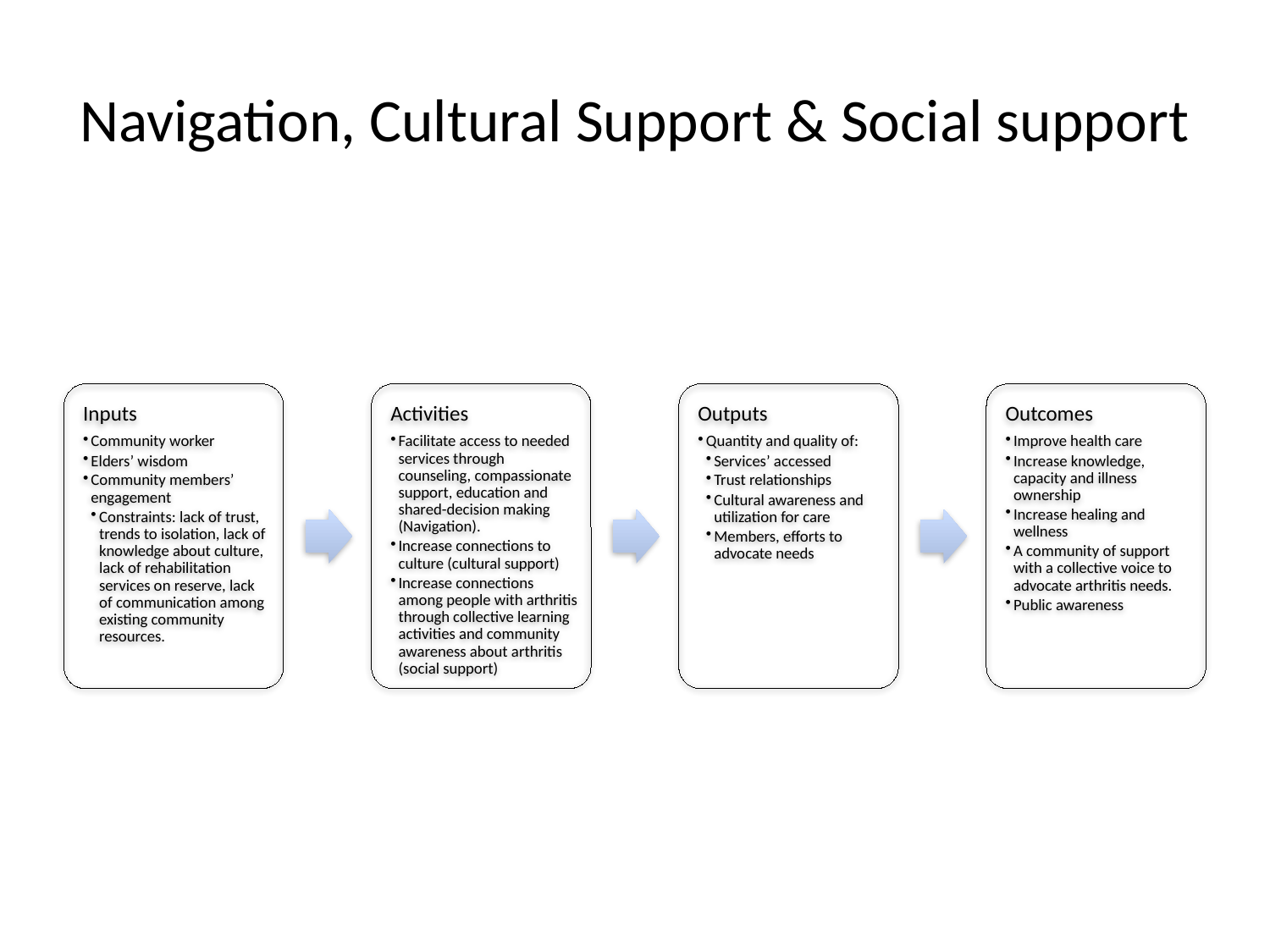

# Navigation, Cultural Support & Social support
Inputs
Community worker
Elders’ wisdom
Community members’ engagement
Constraints: lack of trust, trends to isolation, lack of knowledge about culture, lack of rehabilitation services on reserve, lack of communication among existing community resources.

Activities
Facilitate access to needed services through counseling, compassionate support, education and shared-decision making (Navigation).
Increase connections to culture (cultural support)
Increase connections among people with arthritis through collective learning activities and community awareness about arthritis (social support)

Outputs
Quantity and quality of:
Services’ accessed
Trust relationships
Cultural awareness and utilization for care
Members, efforts to advocate needs

Outcomes
Improve health care
Increase knowledge, capacity and illness ownership
Increase healing and wellness
A community of support with a collective voice to advocate arthritis needs.
Public awareness